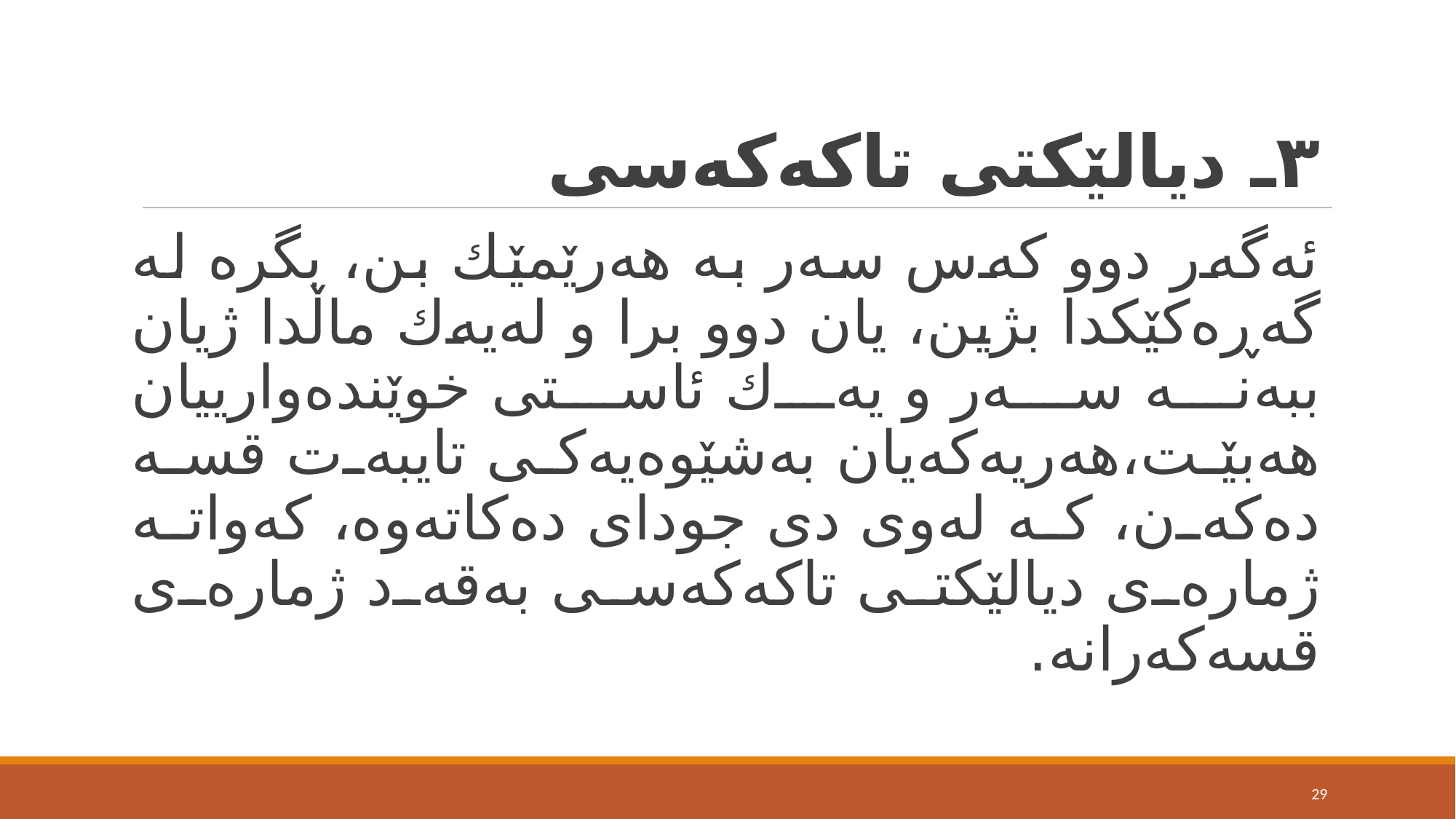

# ٣ـ دیالێكتی تاكەكەسی
ئەگەر دوو كەس سەر بە هەرێمێك بن، بگرە لە گەڕەكێكدا بژین، یان دوو برا و لەیەك ماڵدا ژیان ببەنە سەر و یەك ئاستی خوێندەوارییان هەبێت،هەریەكەیان بەشێوەیەكی تایبەت قسە دەكەن، كە لەوی دی جودای دەكاتەوە، كەواتە ژمارەی دیالێكتی تاكەكەسی بەقەد ژمارەی قسەكەرانە.
29